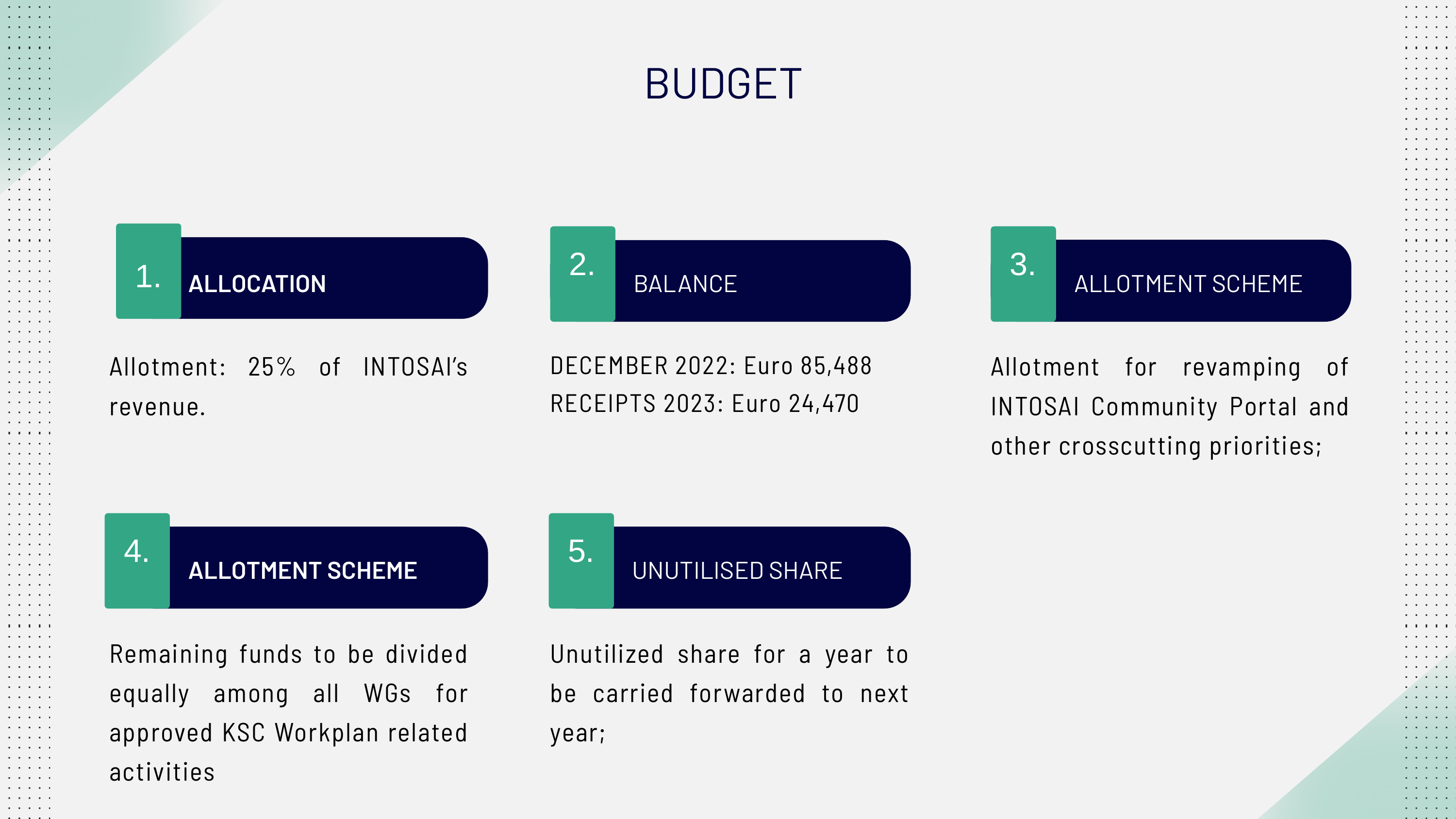

BUDGET

2.
3.

1.
ALLOTMENT SCHEME
ALLOCATION
BALANCE
DECEMBER 2022: Euro 85,488
RECEIPTS 2023: Euro 24,470

Allotment: 25% of INTOSAI’s revenue.

Allotment for revamping of INTOSAI Community Portal and other crosscutting priorities;

4.
5.

ALLOTMENT SCHEME
UNUTILISED SHARE
Remaining funds to be divided equally among all WGs for approved KSC Workplan related activities

Unutilized share for a year to be carried forwarded to next year;